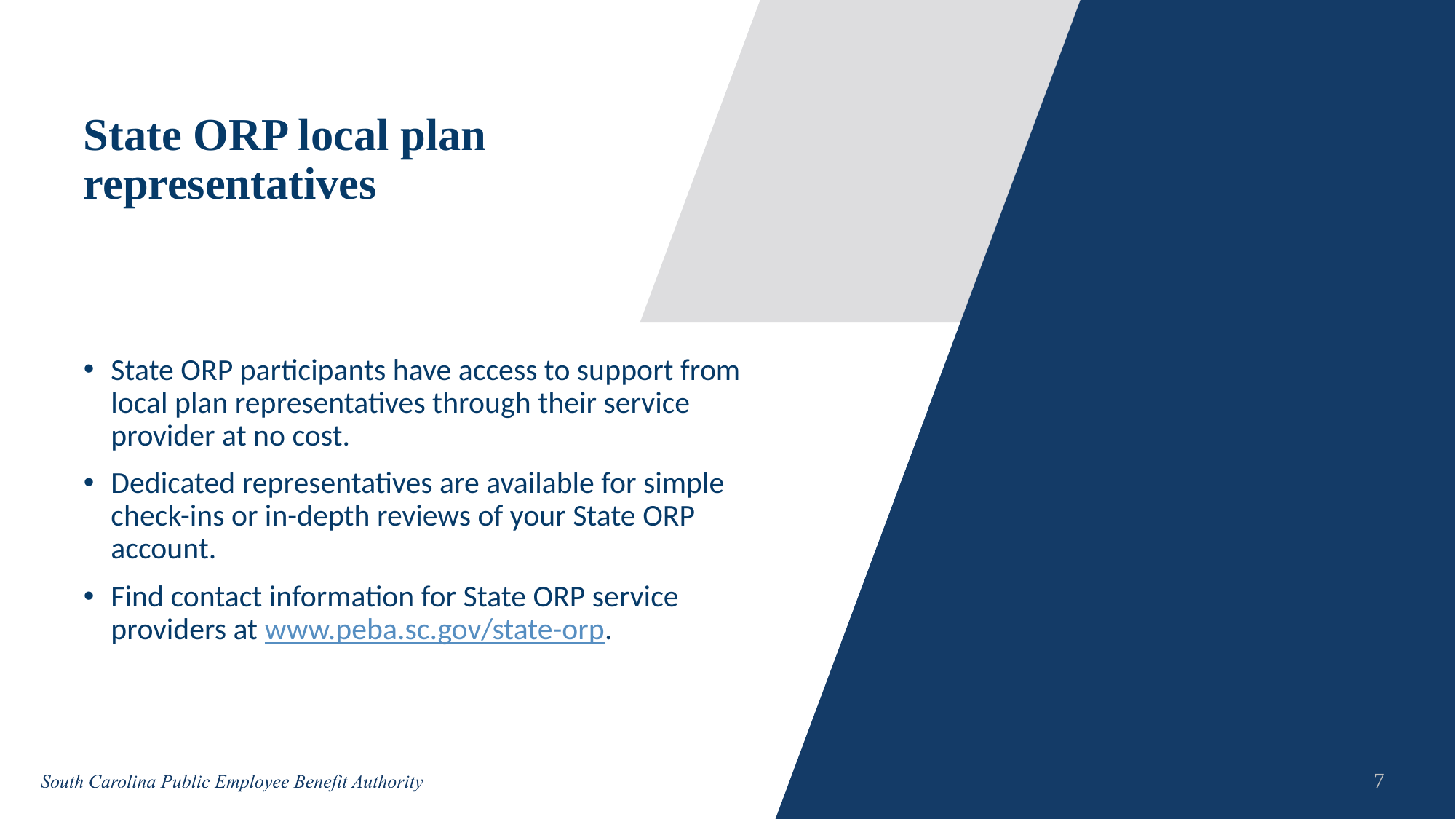

# State ORP local plan representatives
State ORP participants have access to support from local plan representatives through their service provider at no cost.
Dedicated representatives are available for simple check-ins or in-depth reviews of your State ORP account.
Find contact information for State ORP service providers at www.peba.sc.gov/state-orp.
7